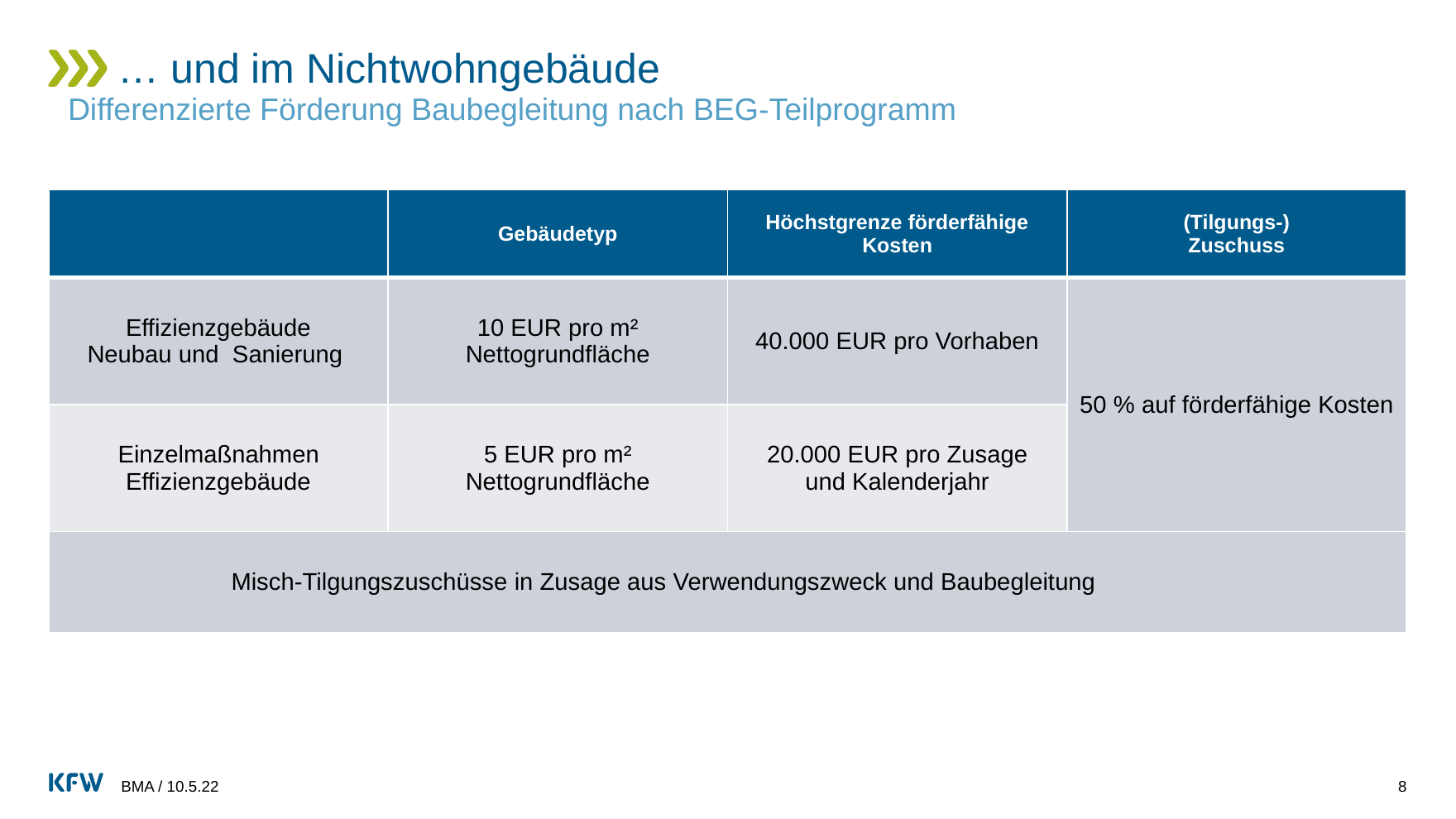

# … und im Nichtwohngebäude
Differenzierte Förderung Baubegleitung nach BEG-Teilprogramm
|  | Gebäudetyp | Höchstgrenze förderfähige Kosten | (Tilgungs-) Zuschuss |
| --- | --- | --- | --- |
| Effizienzgebäude Neubau und Sanierung | 10 EUR pro m² Nettogrundfläche | 40.000 EUR pro Vorhaben | 50 % auf förderfähige Kosten |
| Einzelmaßnahmen Effizienzgebäude | 5 EUR pro m² Nettogrundfläche | 20.000 EUR pro Zusage und Kalenderjahr |  |
| Misch-Tilgungszuschüsse in Zusage aus Verwendungszweck und Baubegleitung |  |  |  |

BMA / 10.5.22
8